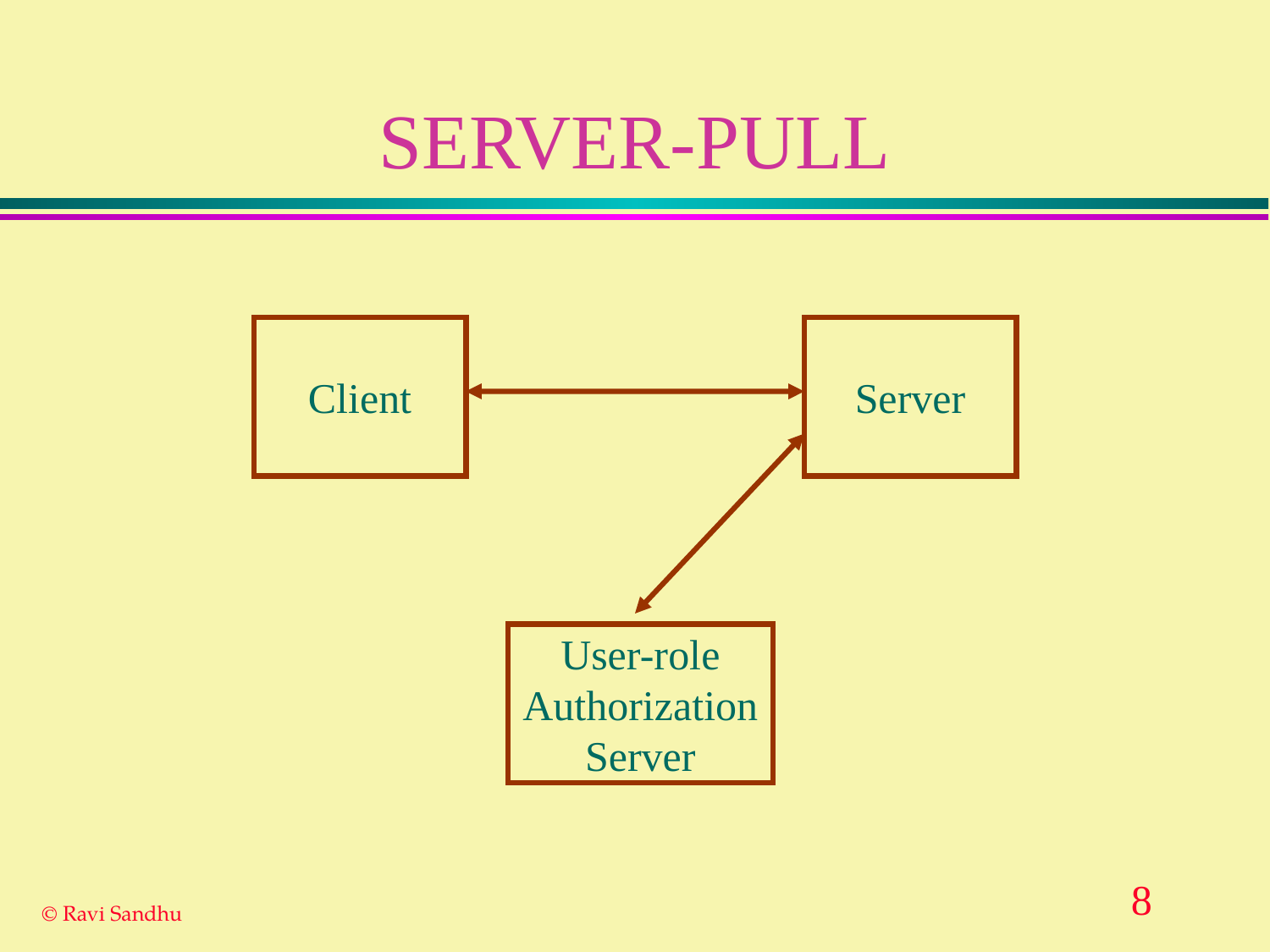

# SERVER-PULL
Client
Server

User-role
Authorization
Server